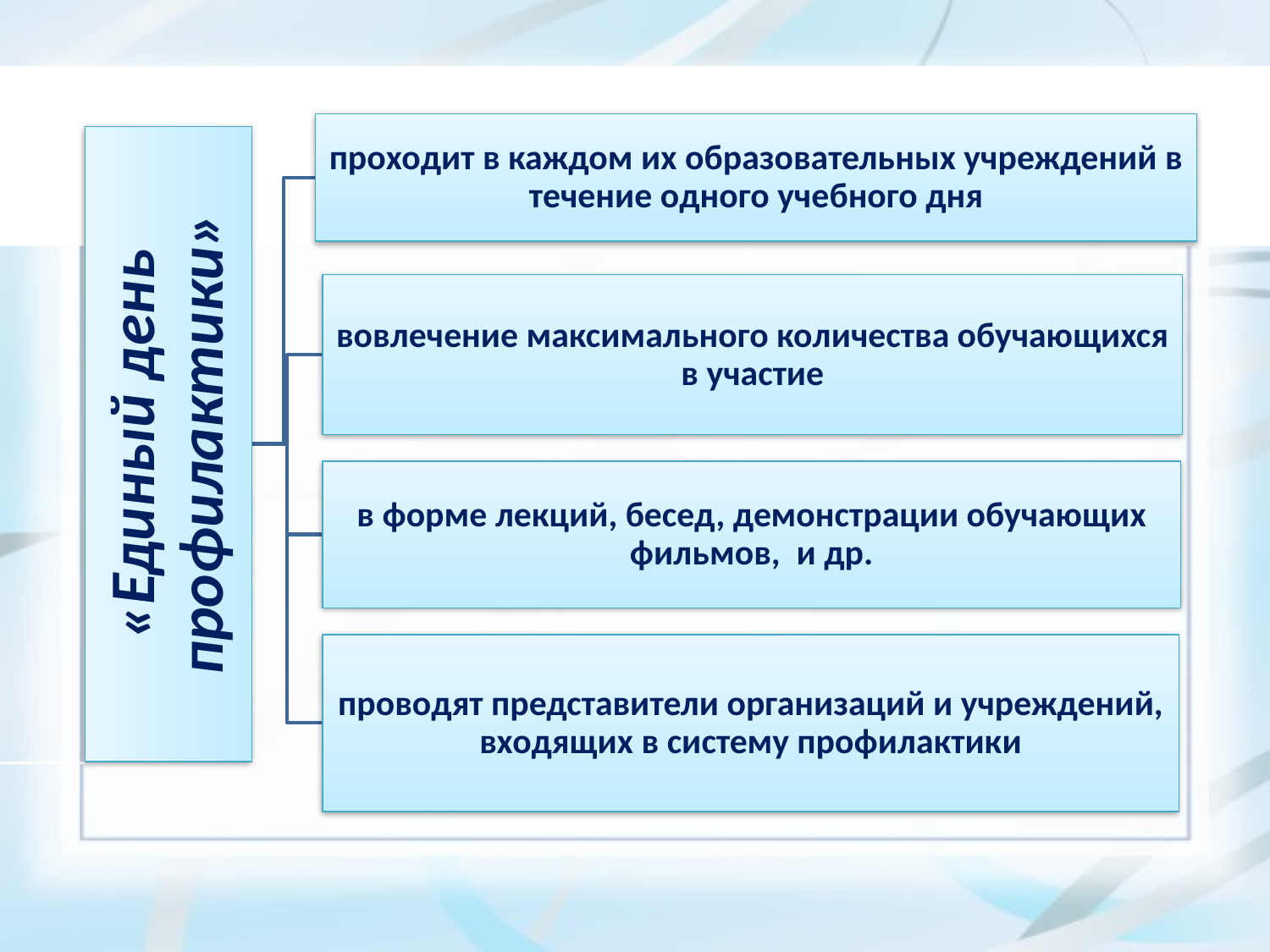

«Единый день профилактики»
проходит в каждом их образовательных учреждений в течение одного учебного дня
вовлечение максимального количества обучающихся в участие
в форме лекций, бесед, демонстрации обучающих фильмов,  и др.
проводят представители организаций и учреждений, входящих в систему профилактики